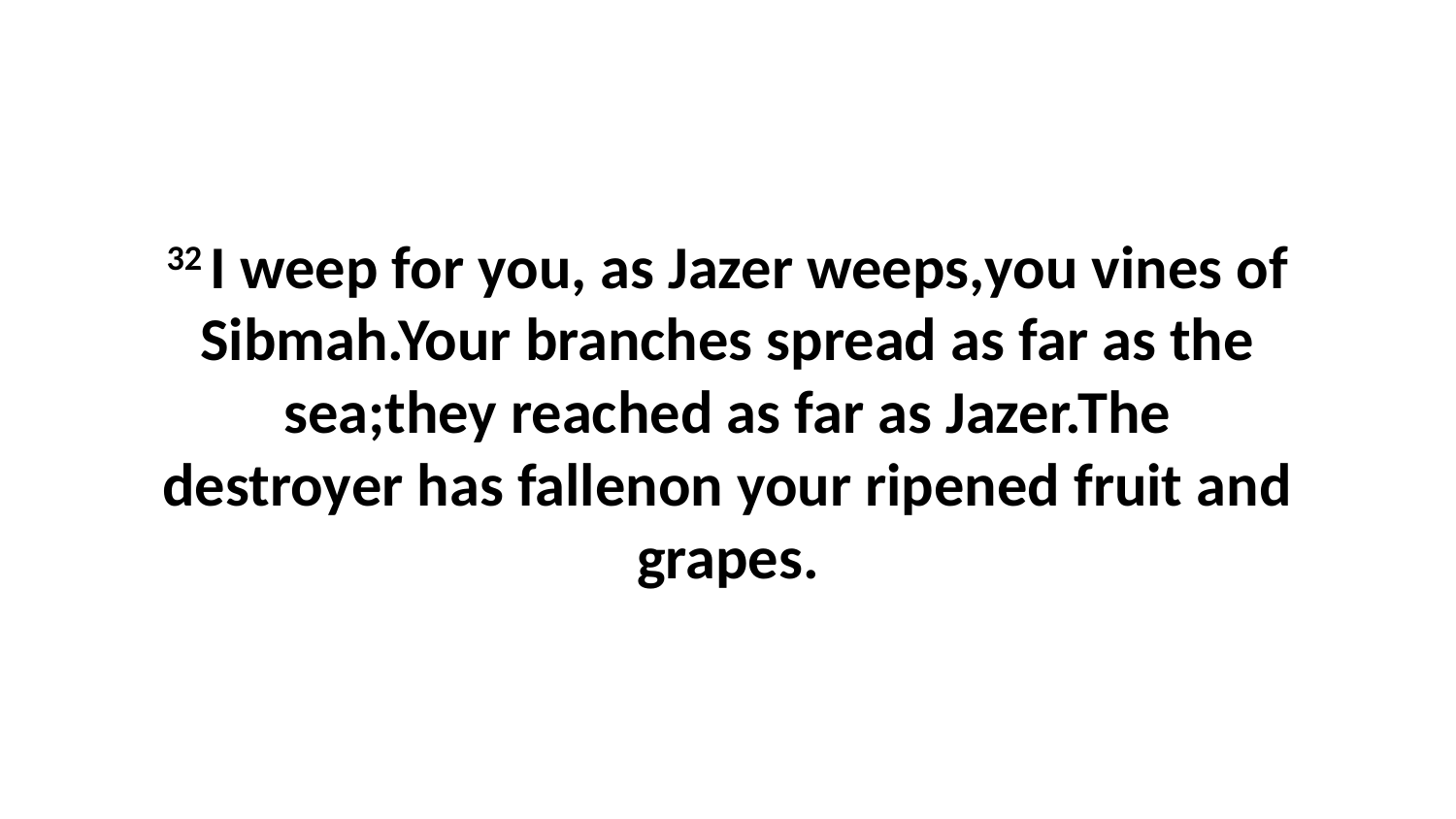

32 I weep for you, as Jazer weeps,you vines of Sibmah.Your branches spread as far as the sea;they reached as far as Jazer.The destroyer has fallenon your ripened fruit and grapes.